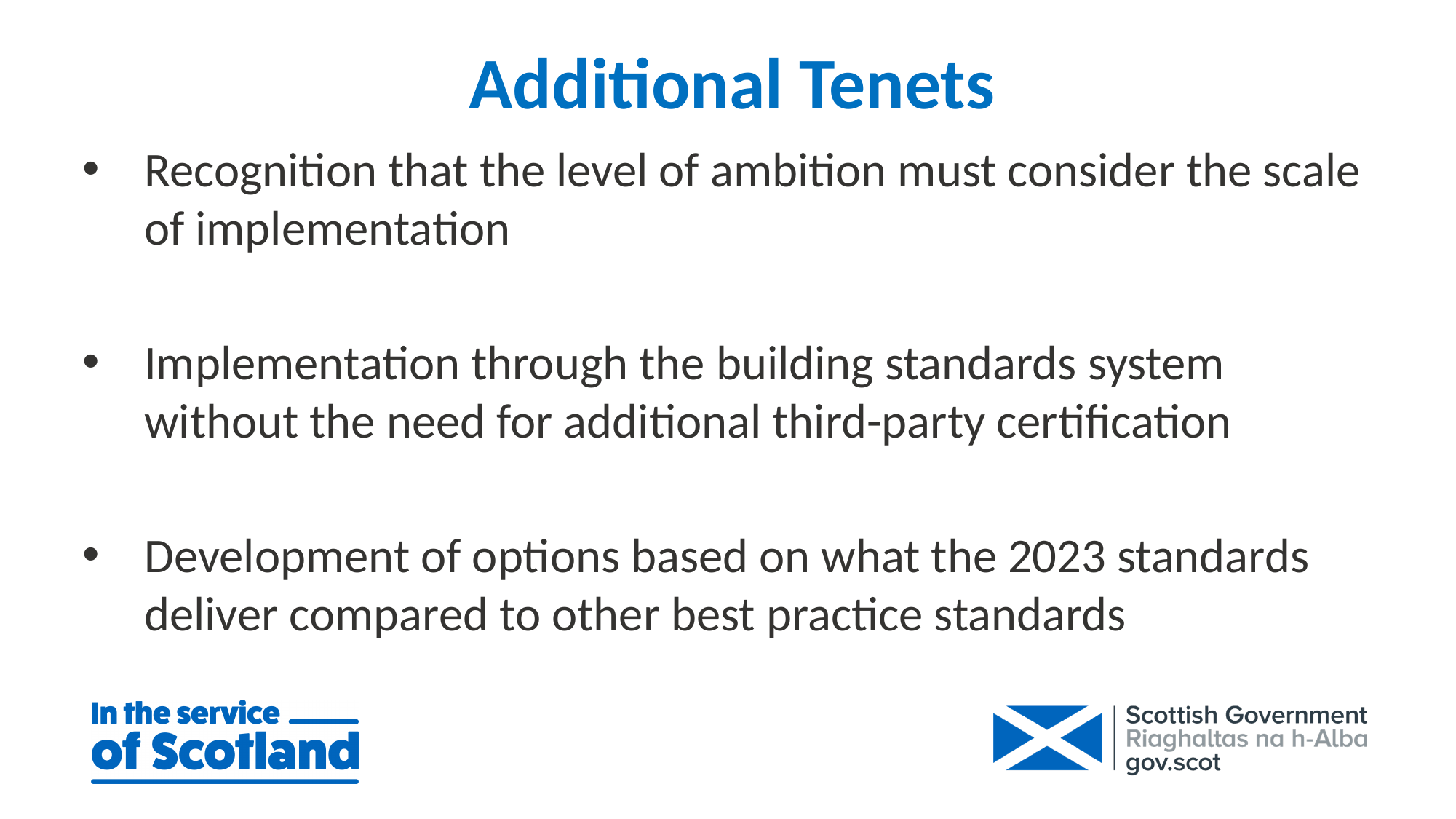

Additional Tenets
Recognition that the level of ambition must consider the scale of implementation

Implementation through the building standards system without the need for additional third-party certification

Development of options based on what the 2023 standards deliver compared to other best practice standards